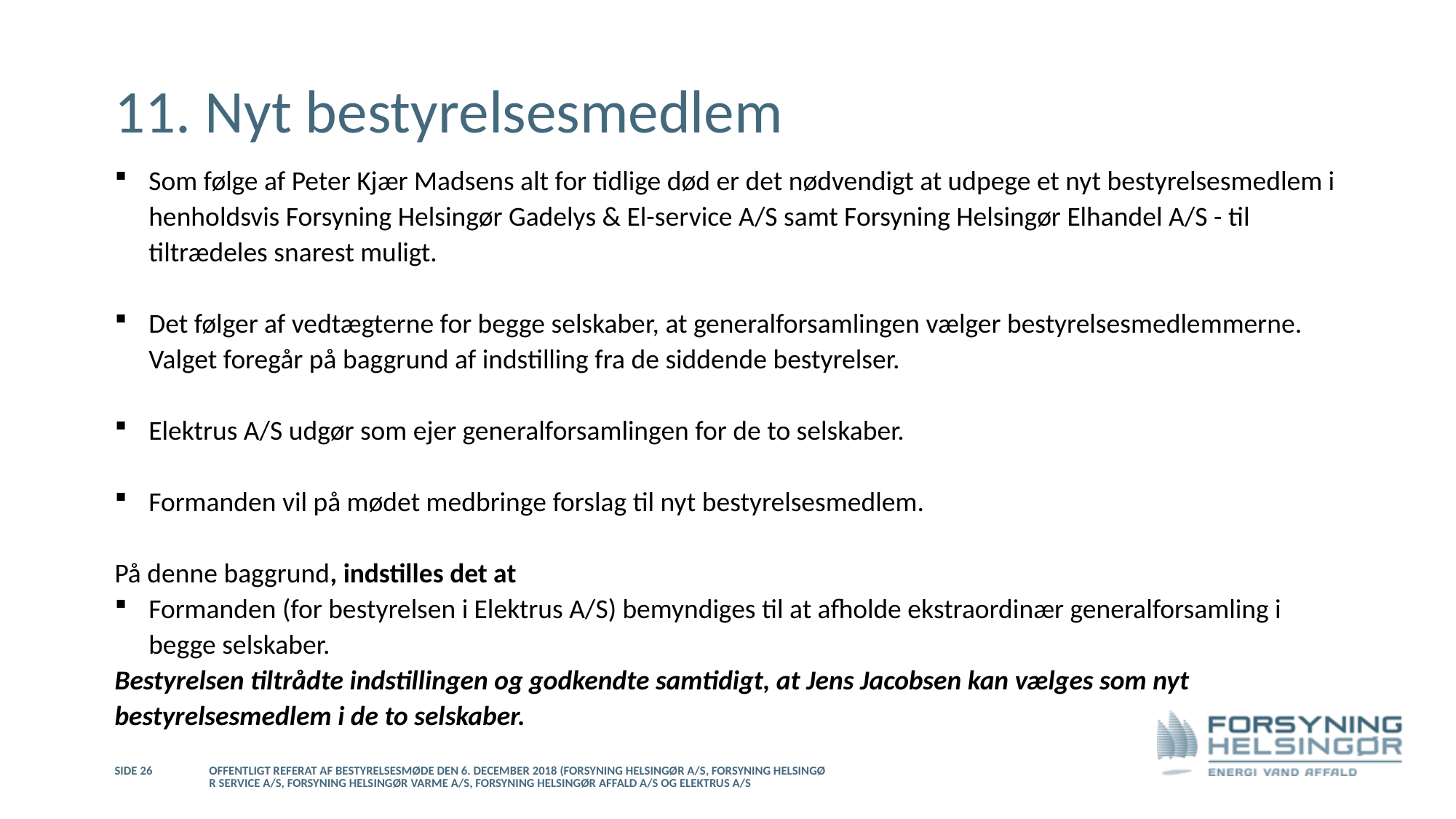

# 11. Nyt bestyrelsesmedlem
Som følge af Peter Kjær Madsens alt for tidlige død er det nødvendigt at udpege et nyt bestyrelsesmedlem i henholdsvis Forsyning Helsingør Gadelys & El-service A/S samt Forsyning Helsingør Elhandel A/S - til tiltrædeles snarest muligt.

Det følger af vedtægterne for begge selskaber, at generalforsamlingen vælger bestyrelsesmedlemmerne. Valget foregår på baggrund af indstilling fra de siddende bestyrelser.

Elektrus A/S udgør som ejer generalforsamlingen for de to selskaber.

Formanden vil på mødet medbringe forslag til nyt bestyrelsesmedlem.

På denne baggrund, indstilles det at
Formanden (for bestyrelsen i Elektrus A/S) bemyndiges til at afholde ekstraordinær generalforsamling i begge selskaber.
Bestyrelsen tiltrådte indstillingen og godkendte samtidigt, at Jens Jacobsen kan vælges som nyt bestyrelsesmedlem i de to selskaber.

Side 26
Offentligt referat af bestyrelsesmøde den 6. december 2018 (Forsyning Helsingør A/S, Forsyning Helsingør Service A/S, Forsyning Helsingør Varme A/S, Forsyning Helsingør Affald A/S og Elektrus A/S